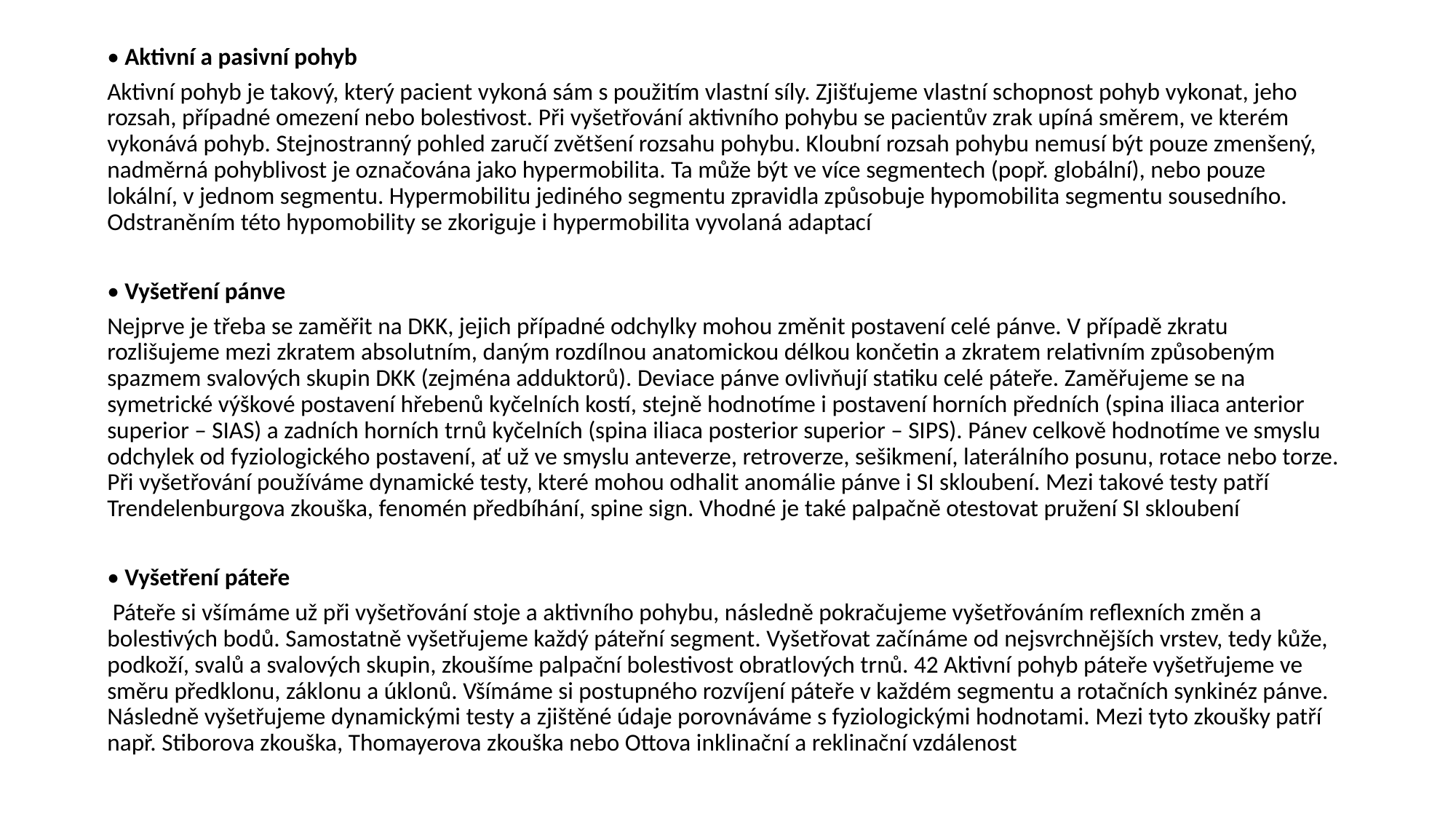

• Aktivní a pasivní pohyb
Aktivní pohyb je takový, který pacient vykoná sám s použitím vlastní síly. Zjišťujeme vlastní schopnost pohyb vykonat, jeho rozsah, případné omezení nebo bolestivost. Při vyšetřování aktivního pohybu se pacientův zrak upíná směrem, ve kterém vykonává pohyb. Stejnostranný pohled zaručí zvětšení rozsahu pohybu. Kloubní rozsah pohybu nemusí být pouze zmenšený, nadměrná pohyblivost je označována jako hypermobilita. Ta může být ve více segmentech (popř. globální), nebo pouze lokální, v jednom segmentu. Hypermobilitu jediného segmentu zpravidla způsobuje hypomobilita segmentu sousedního. Odstraněním této hypomobility se zkoriguje i hypermobilita vyvolaná adaptací

• Vyšetření pánve
Nejprve je třeba se zaměřit na DKK, jejich případné odchylky mohou změnit postavení celé pánve. V případě zkratu rozlišujeme mezi zkratem absolutním, daným rozdílnou anatomickou délkou končetin a zkratem relativním způsobeným spazmem svalových skupin DKK (zejména adduktorů). Deviace pánve ovlivňují statiku celé páteře. Zaměřujeme se na symetrické výškové postavení hřebenů kyčelních kostí, stejně hodnotíme i postavení horních předních (spina iliaca anterior superior – SIAS) a zadních horních trnů kyčelních (spina iliaca posterior superior – SIPS). Pánev celkově hodnotíme ve smyslu odchylek od fyziologického postavení, ať už ve smyslu anteverze, retroverze, sešikmení, laterálního posunu, rotace nebo torze. Při vyšetřování používáme dynamické testy, které mohou odhalit anomálie pánve i SI skloubení. Mezi takové testy patří Trendelenburgova zkouška, fenomén předbíhání, spine sign. Vhodné je také palpačně otestovat pružení SI skloubení

• Vyšetření páteře
 Páteře si všímáme už při vyšetřování stoje a aktivního pohybu, následně pokračujeme vyšetřováním reflexních změn a bolestivých bodů. Samostatně vyšetřujeme každý páteřní segment. Vyšetřovat začínáme od nejsvrchnějších vrstev, tedy kůže, podkoží, svalů a svalových skupin, zkoušíme palpační bolestivost obratlových trnů. 42 Aktivní pohyb páteře vyšetřujeme ve směru předklonu, záklonu a úklonů. Všímáme si postupného rozvíjení páteře v každém segmentu a rotačních synkinéz pánve. Následně vyšetřujeme dynamickými testy a zjištěné údaje porovnáváme s fyziologickými hodnotami. Mezi tyto zkoušky patří např. Stiborova zkouška, Thomayerova zkouška nebo Ottova inklinační a reklinační vzdálenost